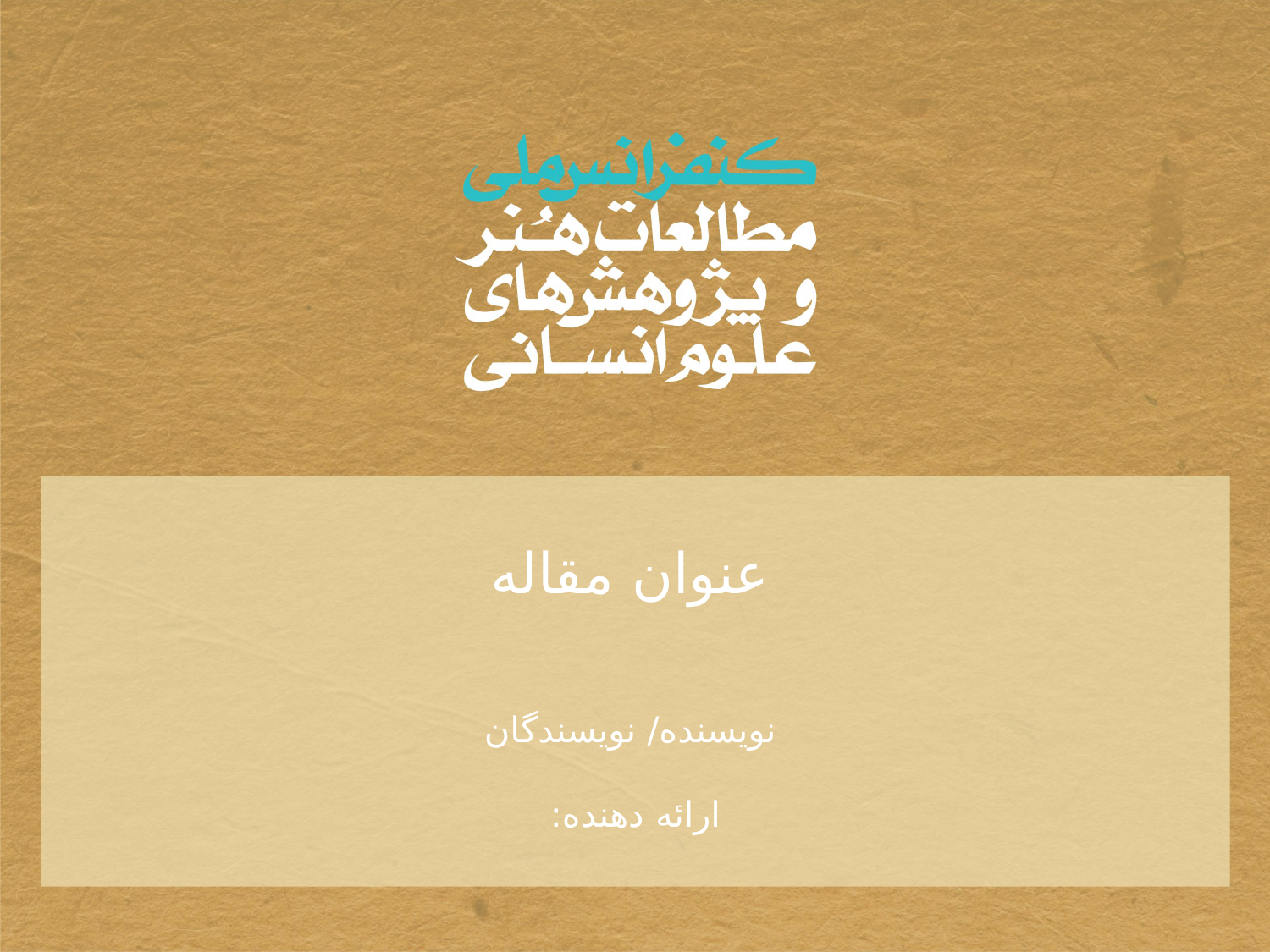

# عنوان مقاله
نویسنده/ نویسندگان

ارائه دهنده: